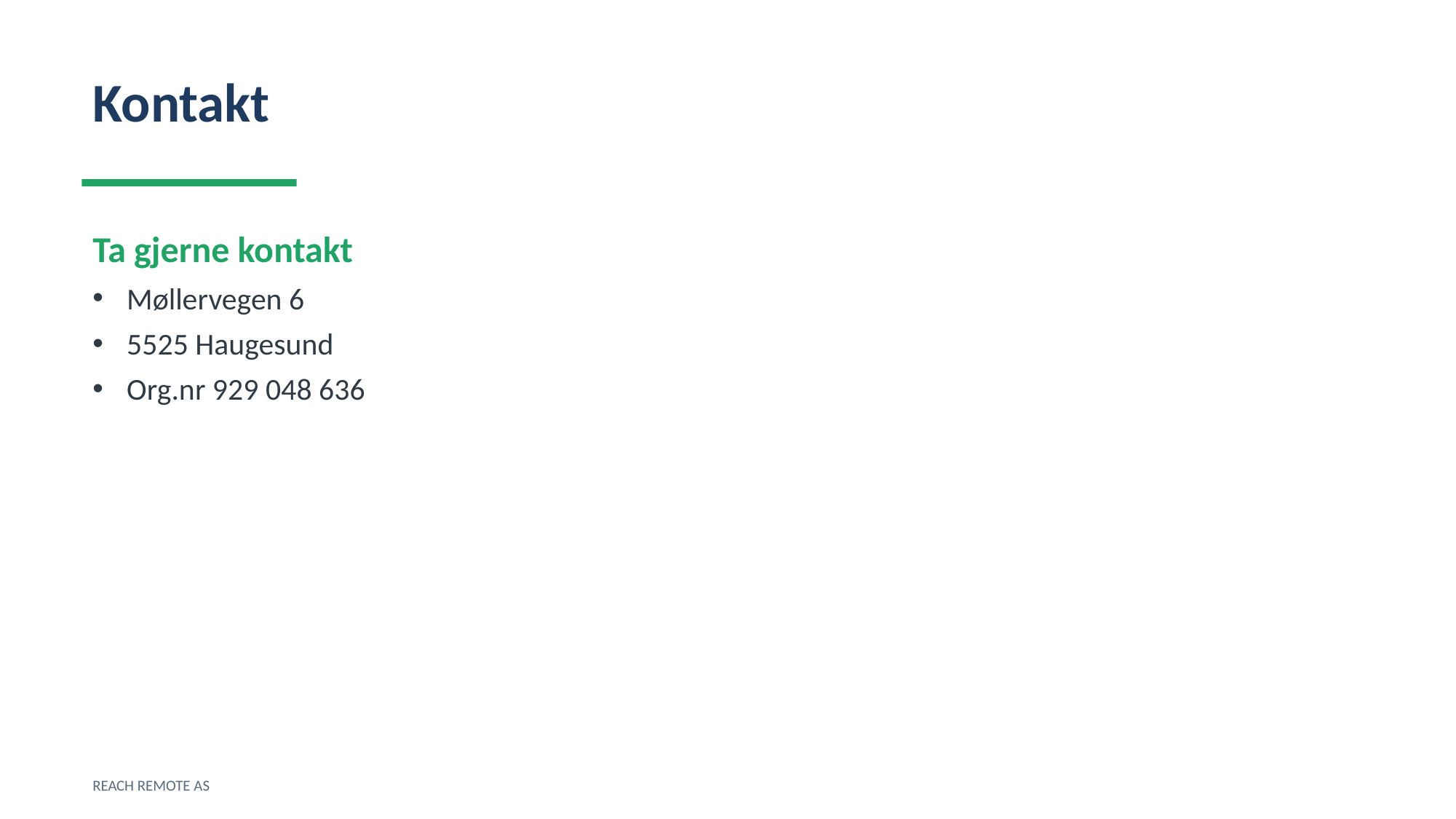

Kontakt

Ta gjerne kontakt
Møllervegen 6
5525 Haugesund
Org.nr 929 048 636
REACH REMOTE AS